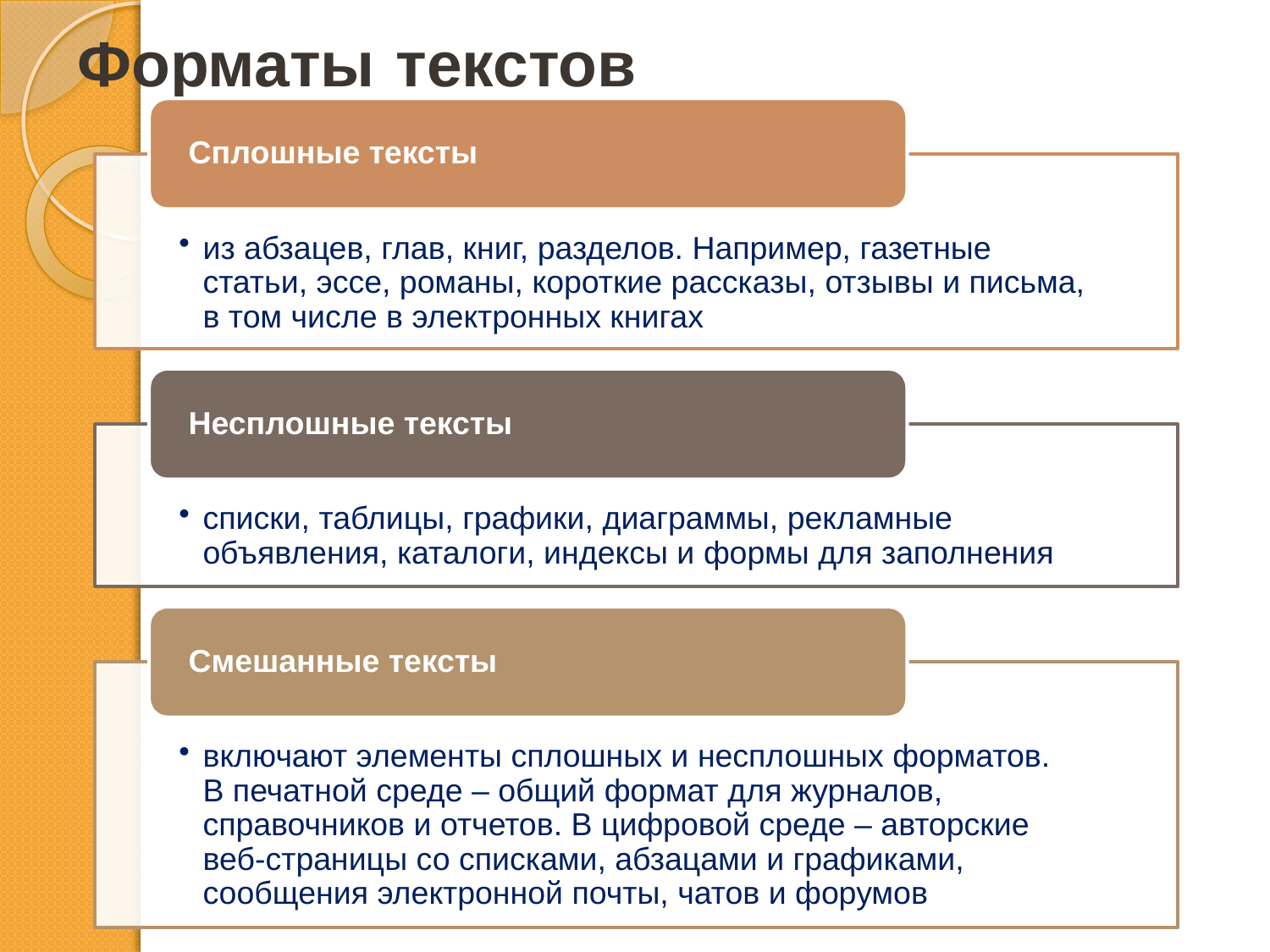

# Форматы текстов
из абзацев, глав, книг, разделов. Например, газетные статьи, эссе, романы, короткие рассказы, отзывы и письма, в том числе в электронных книгах
Сплошные тексты
списки, таблицы, графики, диаграммы, рекламные объявления, каталоги, индексы и формы для заполнения
Несплошные тексты
включают элементы сплошных и несплошных форматов.
В печатной среде – общий формат для журналов, справочников и отчетов. В цифровой среде – авторские веб-страницы со списками, абзацами и графиками, сообщения электронной почты, чатов и форумов
Смешанные тексты